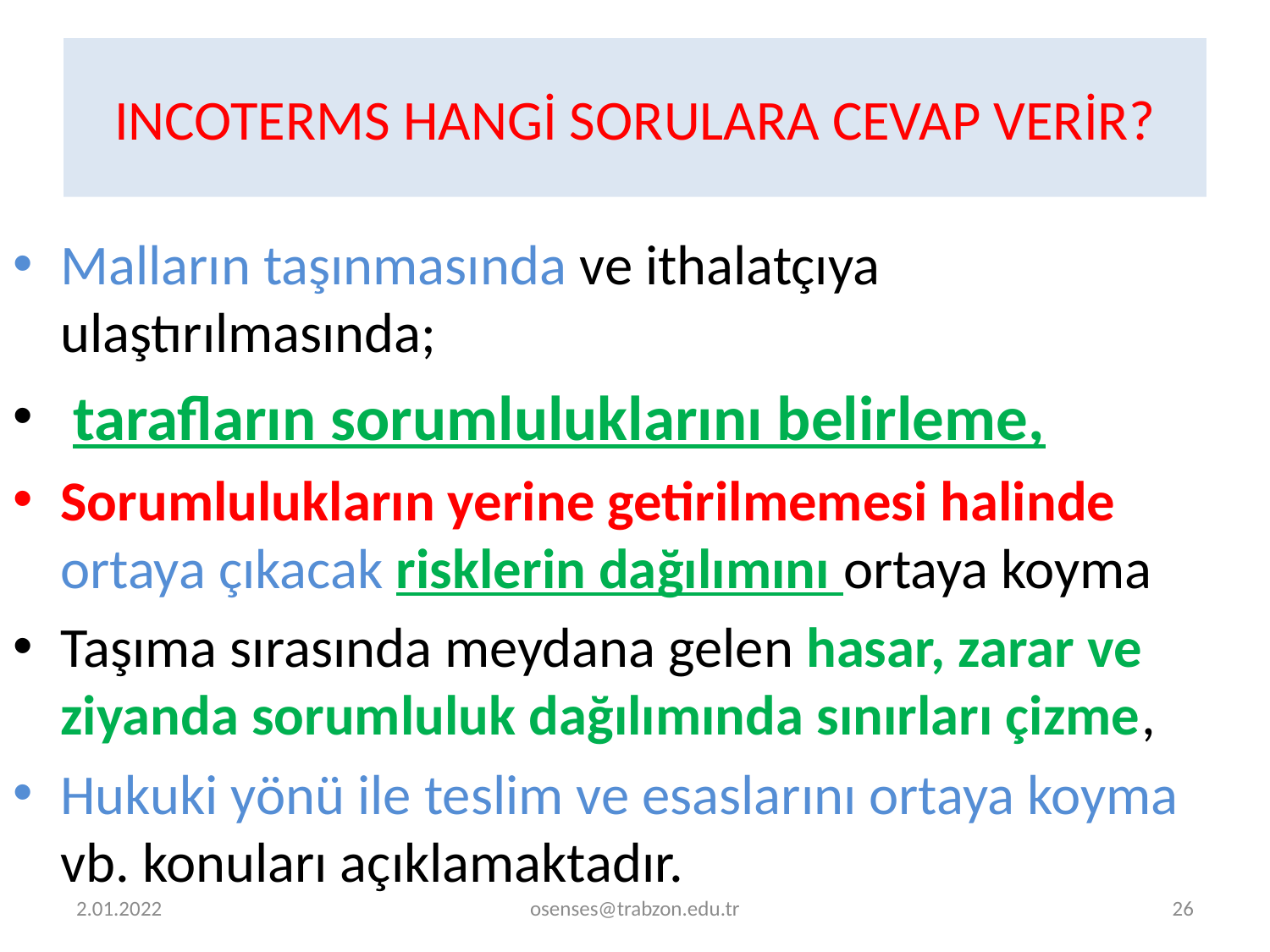

# INCOTERMS HANGİ SORULARA CEVAP VERİR?
Malların taşınmasında ve ithalatçıya ulaştırılmasında;
 tarafların sorumluluklarını belirleme,
Sorumlulukların yerine getirilmemesi halinde ortaya çıkacak risklerin dağılımını ortaya koyma
Taşıma sırasında meydana gelen hasar, zarar ve ziyanda sorumluluk dağılımında sınırları çizme,
Hukuki yönü ile teslim ve esaslarını ortaya koyma vb. konuları açıklamaktadır.
2.01.2022
osenses@trabzon.edu.tr
26